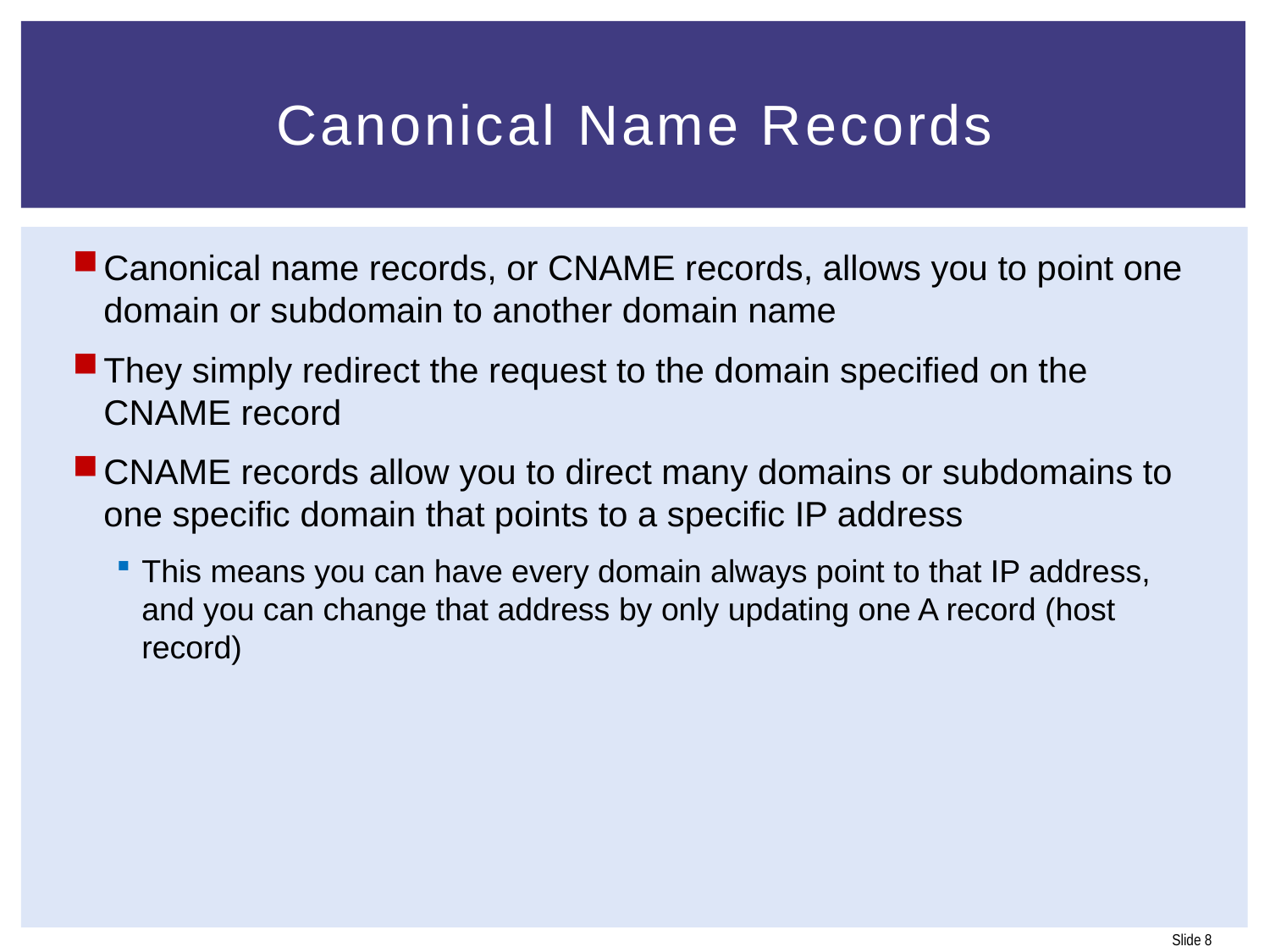

# Canonical Name Records
Canonical name records, or CNAME records, allows you to point one domain or subdomain to another domain name
They simply redirect the request to the domain specified on the CNAME record
CNAME records allow you to direct many domains or subdomains to one specific domain that points to a specific IP address
This means you can have every domain always point to that IP address, and you can change that address by only updating one A record (host record)